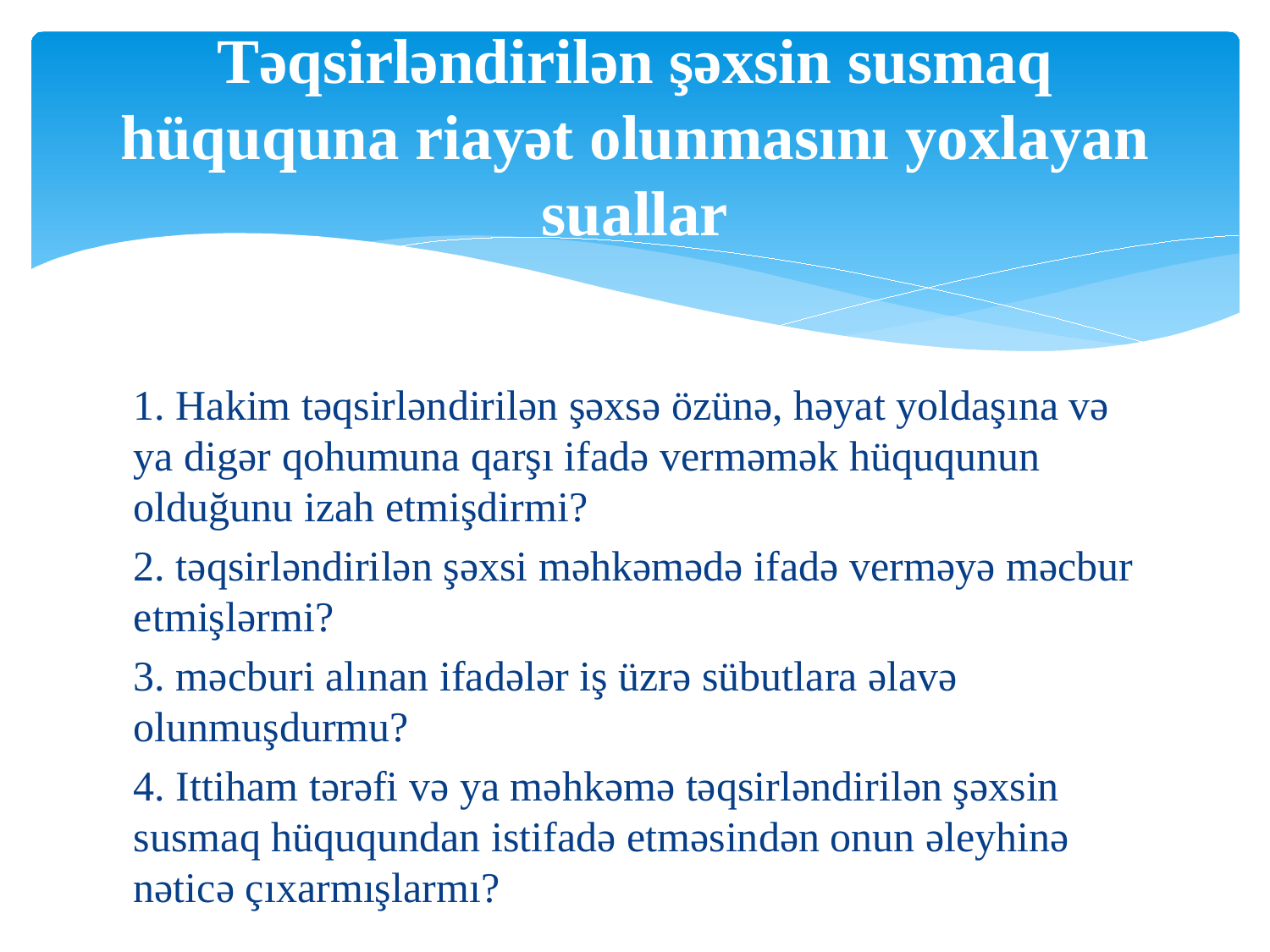

# Təqsirləndirilən şəxsin susmaq hüququna riayət olunmasını yoxlayan suallar
1. Hakim təqsirləndirilən şəxsə özünə, həyat yoldaşına və ya digər qohumuna qarşı ifadə verməmək hüququnun olduğunu izah etmişdirmi?
2. təqsirləndirilən şəxsi məhkəmədə ifadə verməyə məcbur etmişlərmi?
3. məcburi alınan ifadələr iş üzrə sübutlara əlavə olunmuşdurmu?
4. Ittiham tərəfi və ya məhkəmə təqsirləndirilən şəxsin susmaq hüququndan istifadə etməsindən onun əleyhinə nəticə çıxarmışlarmı?